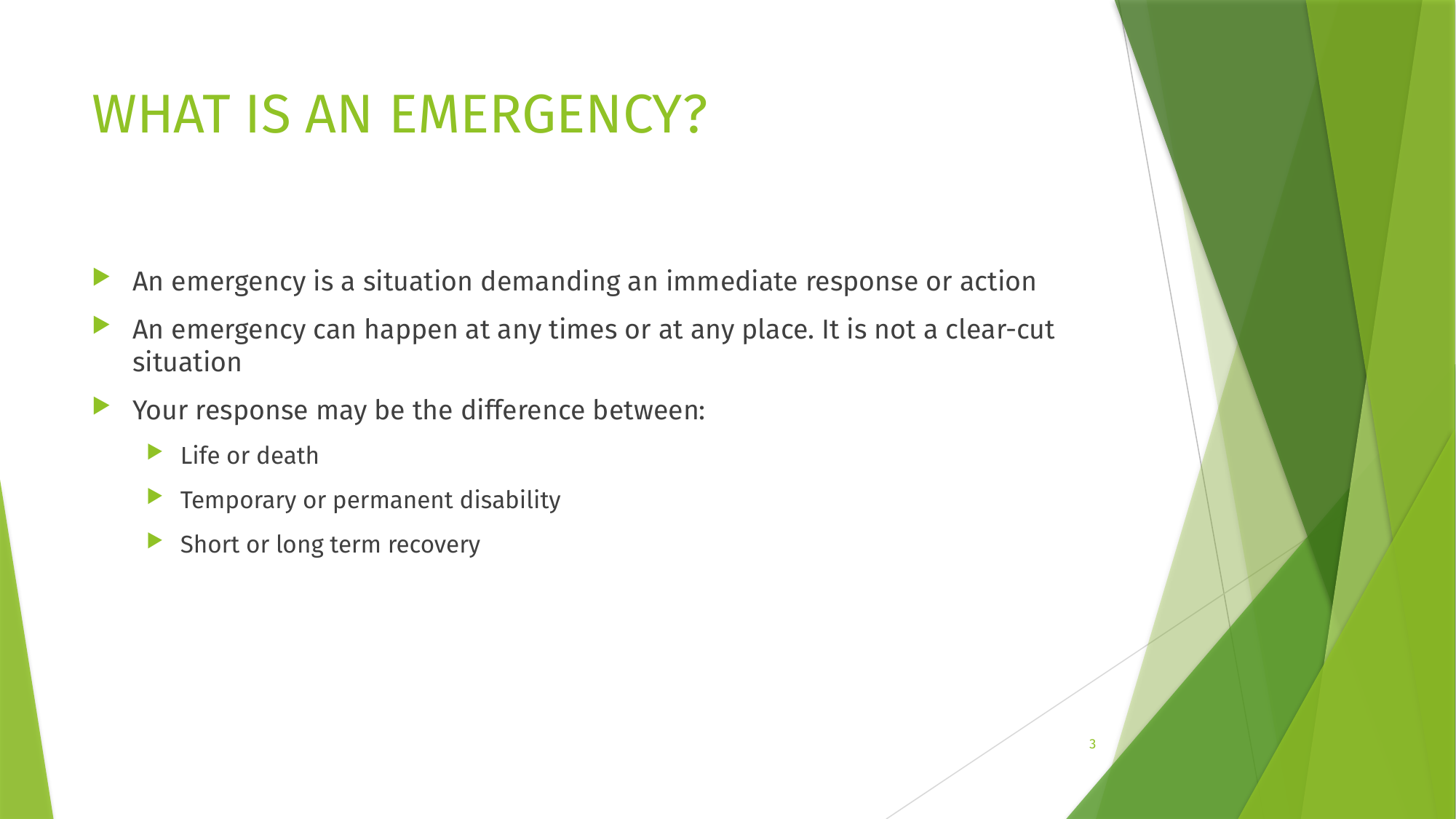

# WHAT IS AN EMERGENCY?
An emergency is a situation demanding an immediate response or action
An emergency can happen at any times or at any place. It is not a clear-cut situation
Your response may be the difference between:
Life or death
Temporary or permanent disability
Short or long term recovery
3